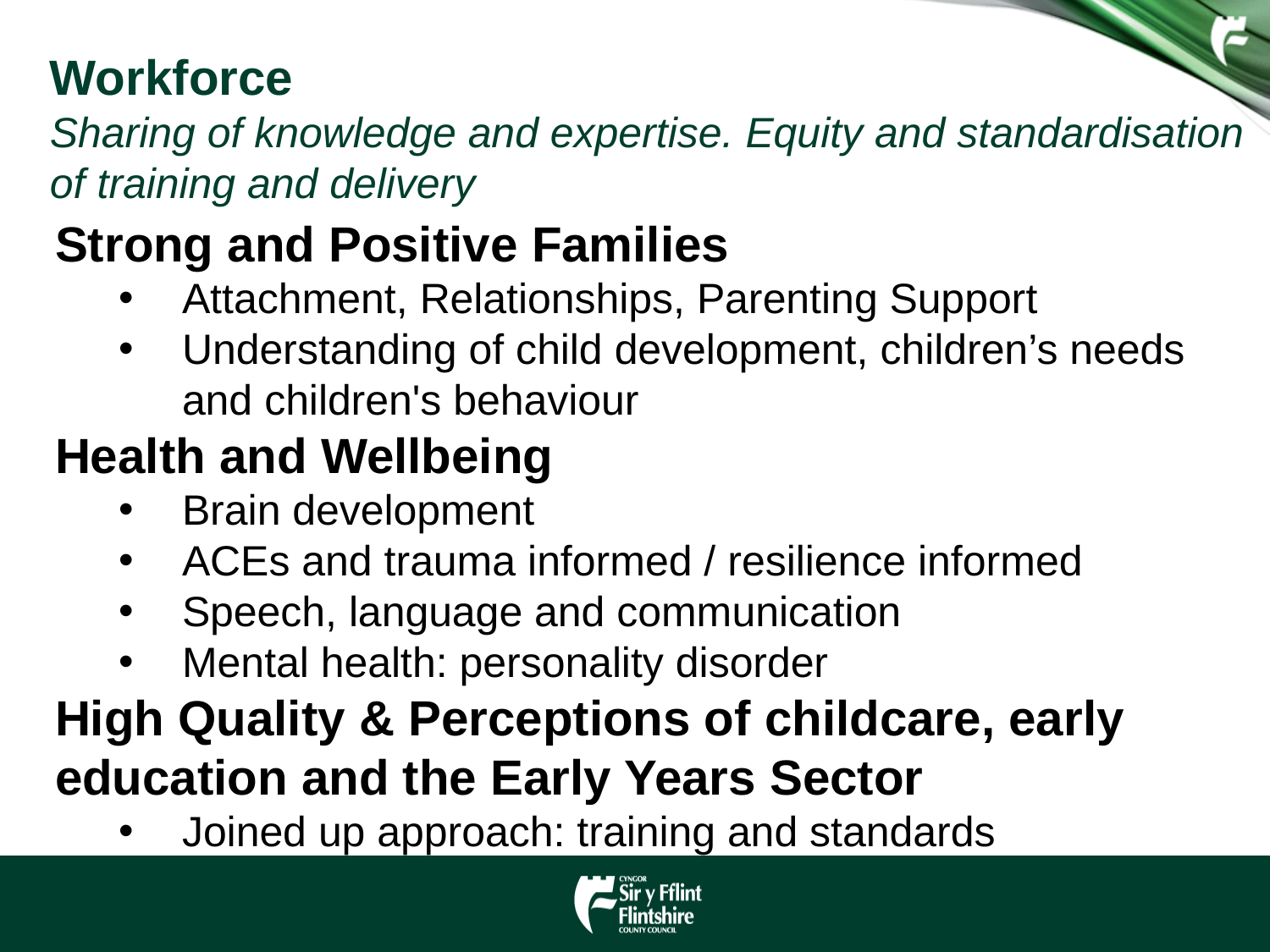

# Workforce Sharing of knowledge and expertise. Equity and standardisation of training and delivery
Strong and Positive Families
Attachment, Relationships, Parenting Support
Understanding of child development, children’s needs and children's behaviour
Health and Wellbeing
Brain development
ACEs and trauma informed / resilience informed
Speech, language and communication
Mental health: personality disorder
High Quality & Perceptions of childcare, early education and the Early Years Sector
Joined up approach: training and standards